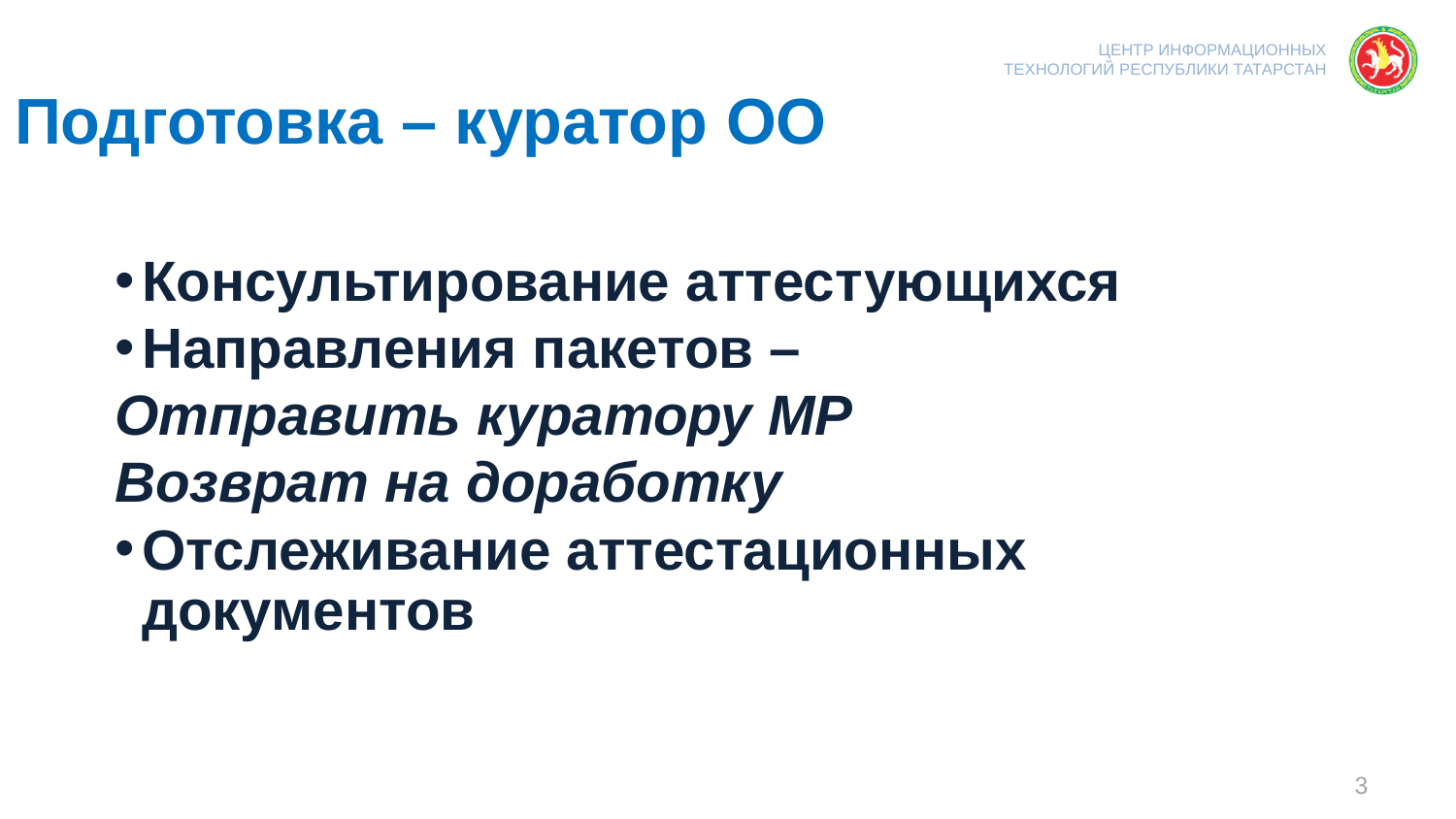

# Подготовка – куратор ОО
Консультирование аттестующихся
Направления пакетов –
Отправить куратору МР
Возврат на доработку
Отслеживание аттестационных документов